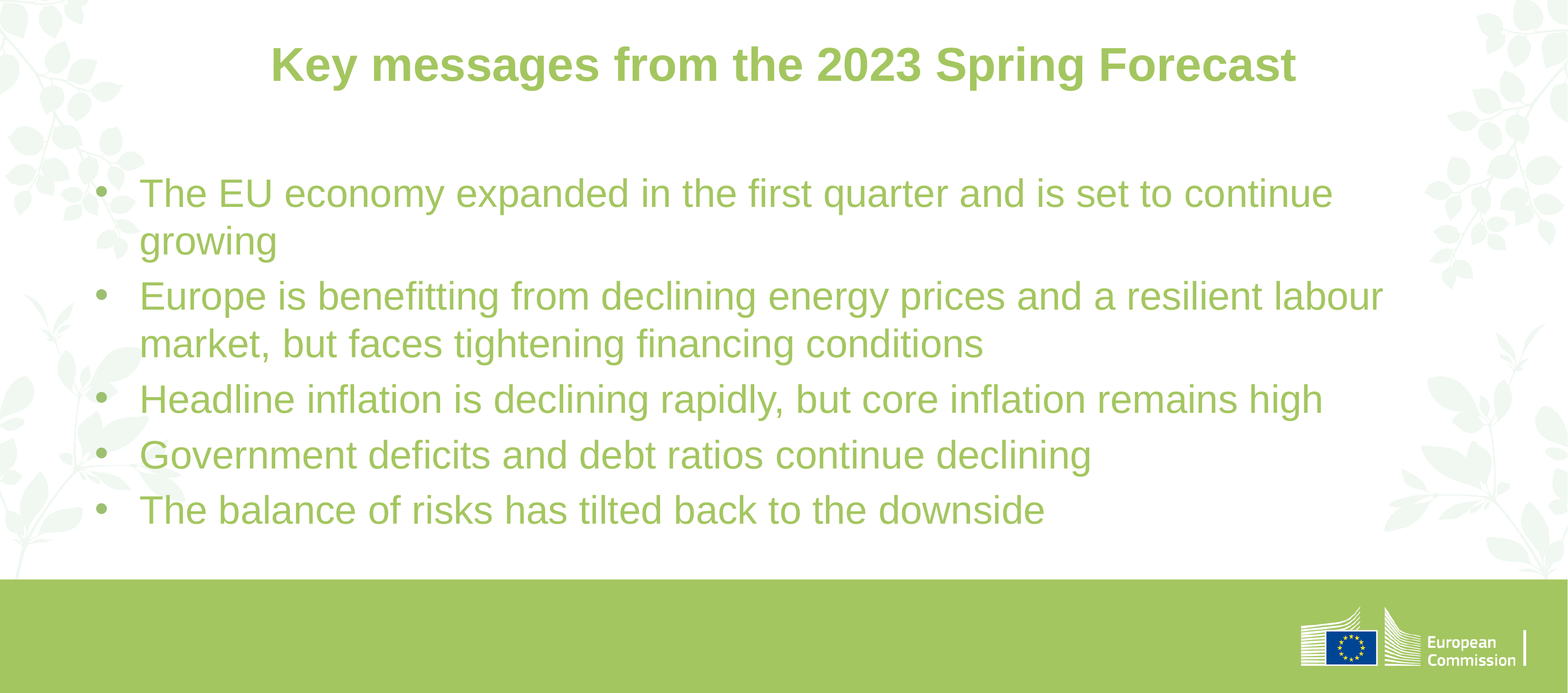

Key messages from the 2023 Spring Forecast
The EU economy expanded in the first quarter and is set to continue growing
Europe is benefitting from declining energy prices and a resilient labour market, but faces tightening financing conditions
Headline inflation is declining rapidly, but core inflation remains high
Government deficits and debt ratios continue declining
The balance of risks has tilted back to the downside